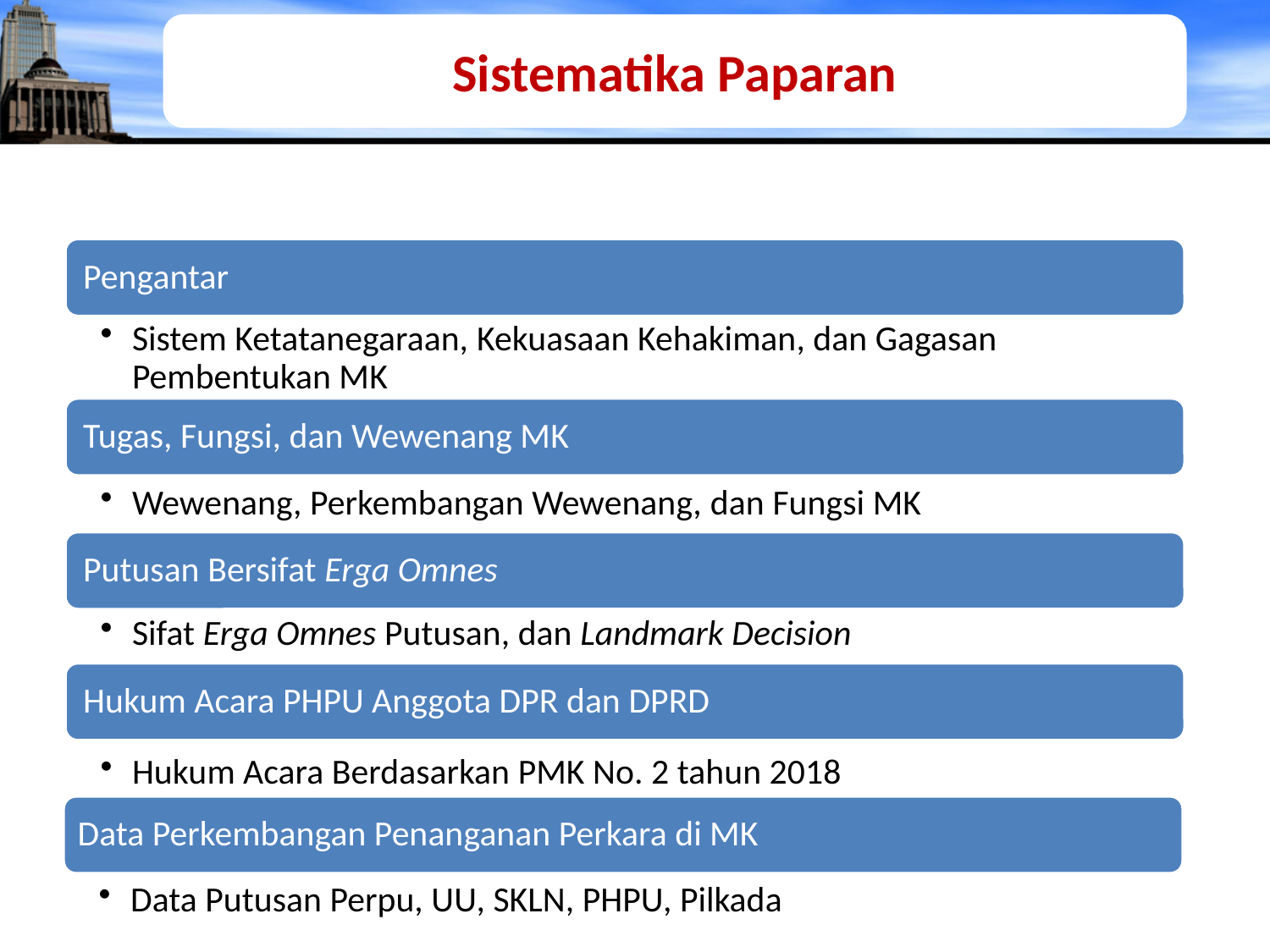

Sistematika Paparan
Pengantar
Sistem Ketatanegaraan, Kekuasaan Kehakiman, dan Gagasan Pembentukan MK
Tugas, Fungsi, dan Wewenang MK
Wewenang, Perkembangan Wewenang, dan Fungsi MK
Putusan Bersifat Erga Omnes
Sifat Erga Omnes Putusan, dan Landmark Decision
Hukum Acara PHPU Anggota DPR dan DPRD
Hukum Acara Berdasarkan PMK No. 2 tahun 2018

Data Perkembangan Penanganan Perkara di MK

Data Putusan Perpu, UU, SKLN, PHPU, Pilkada